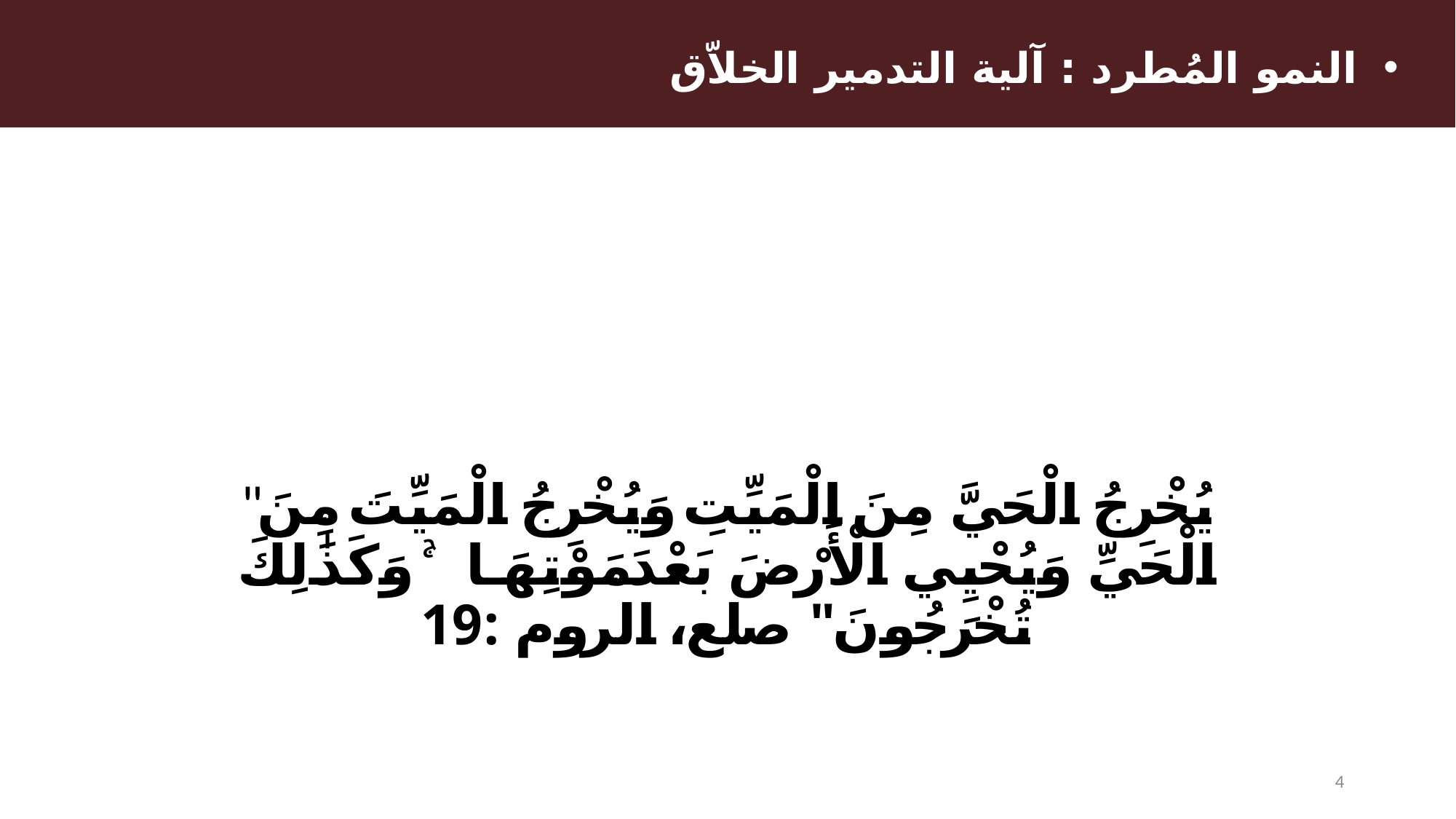

النمو المُطرد : آلية التدمير الخلاّق
# "يُخْرِجُ الْحَيَّ مِنَ الْمَيِّتِ وَيُخْرِجُ الْمَيِّتَ مِنَ الْحَيِّ وَيُحْيِي الْأَرْضَ بَعْدَ مَوْتِهَا ۚ وَكَذَٰلِكَ تُخْرَجُونَ" صلع، الروم :19

4